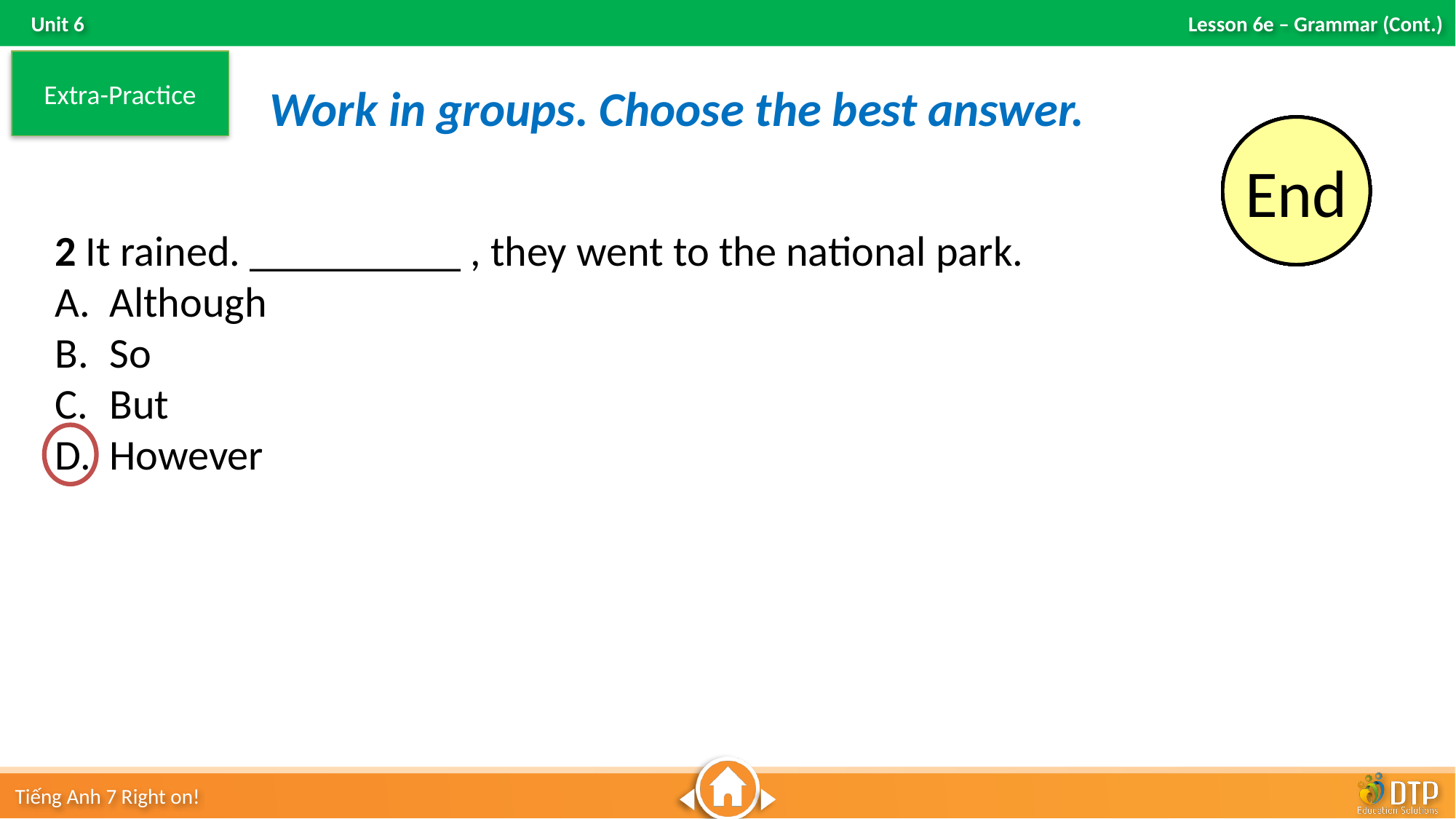

Extra-Practice
Work in groups. Choose the best answer.
10
9
8
7
6
5
4
3
2
1
End
2 It rained. __________ , they went to the national park.
Although
So
But
However